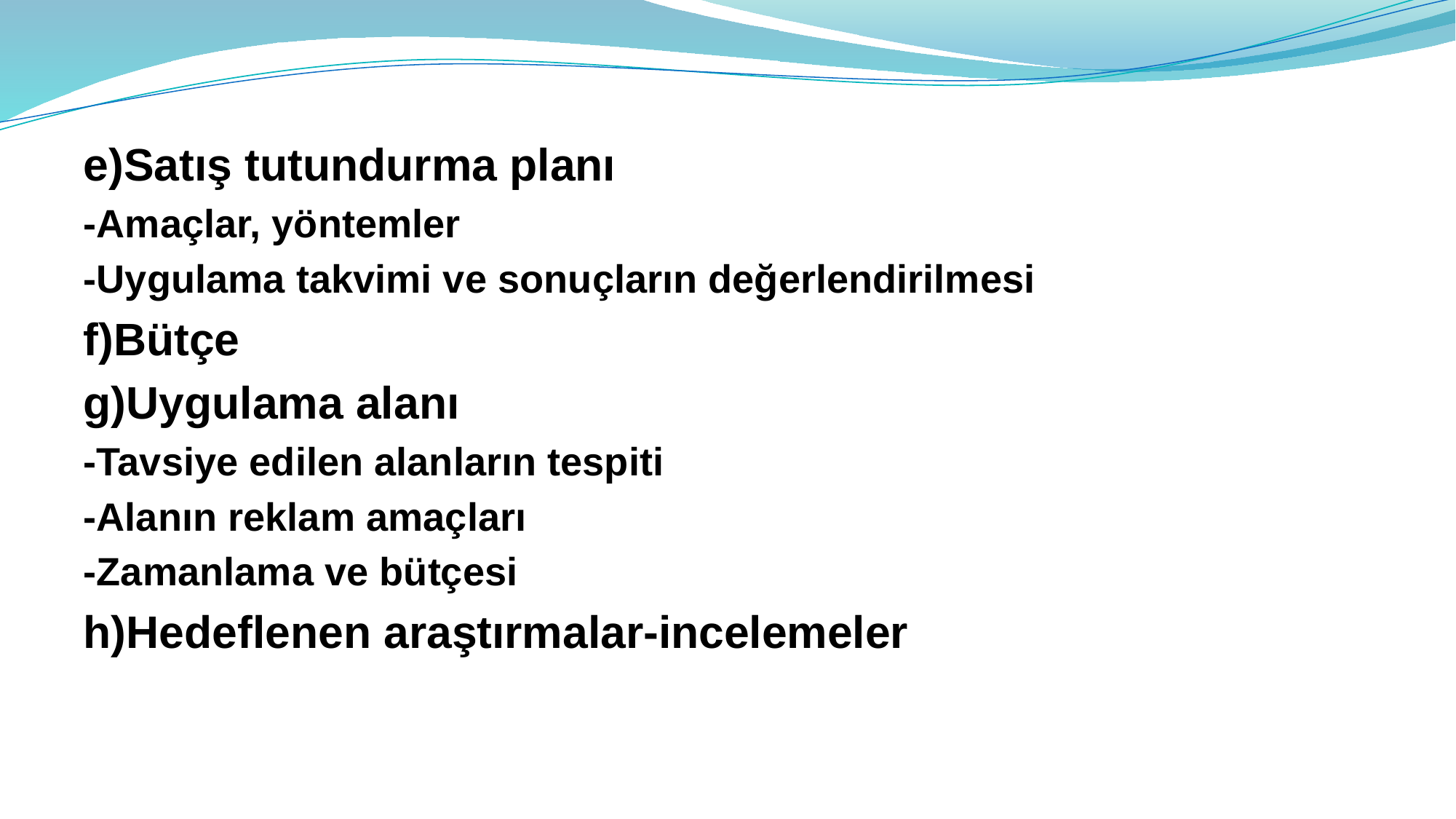

e)Satış tutundurma planı
-Amaçlar, yöntemler
-Uygulama takvimi ve sonuçların değerlendirilmesi
f)Bütçe
g)Uygulama alanı
-Tavsiye edilen alanların tespiti
-Alanın reklam amaçları
-Zamanlama ve bütçesi
h)Hedeflenen araştırmalar-incelemeler